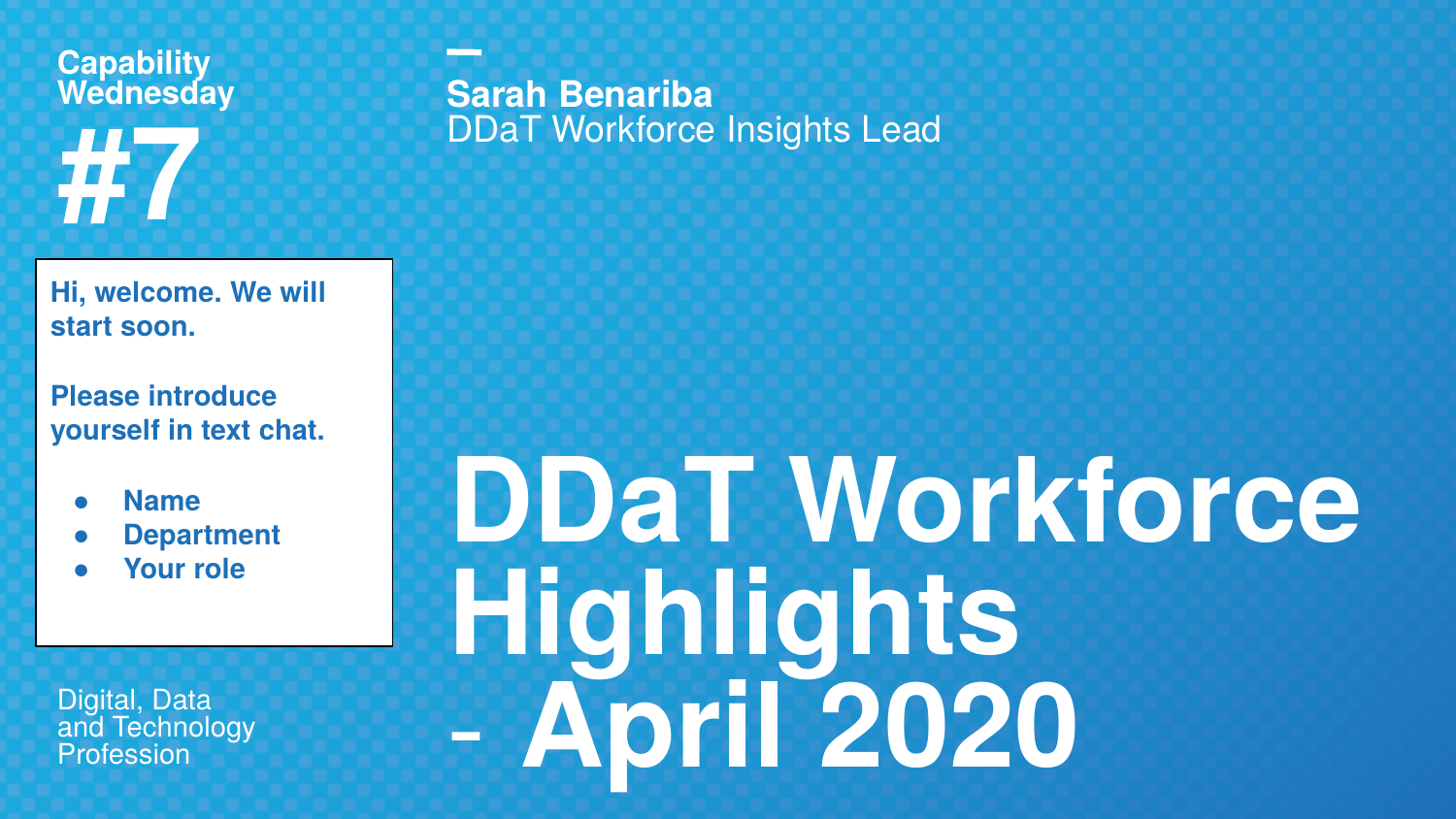

Sarah Benariba
DDaT Workforce Insights Lead

#7

# DDaT Workforce
Highlights
April 2020
Hi, welcome. We will start soon.
Please introduce yourself in text chat.
Name
Department
Your role